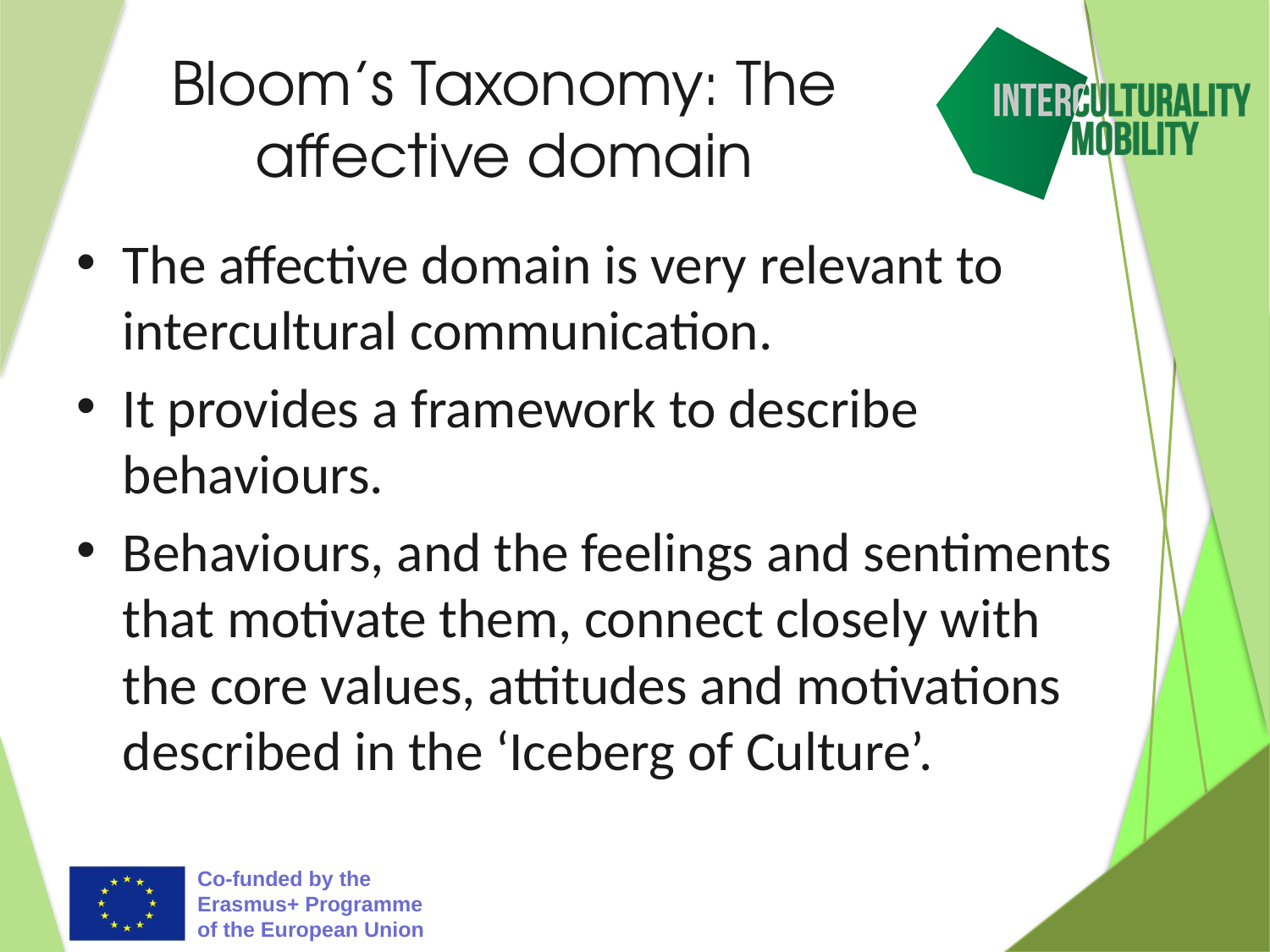

# Bloom’s Taxonomy: The affective domain
The affective domain is very relevant to intercultural communication.
It provides a framework to describe behaviours.
Behaviours, and the feelings and sentiments that motivate them, connect closely with the core values, attitudes and motivations described in the ‘Iceberg of Culture’.